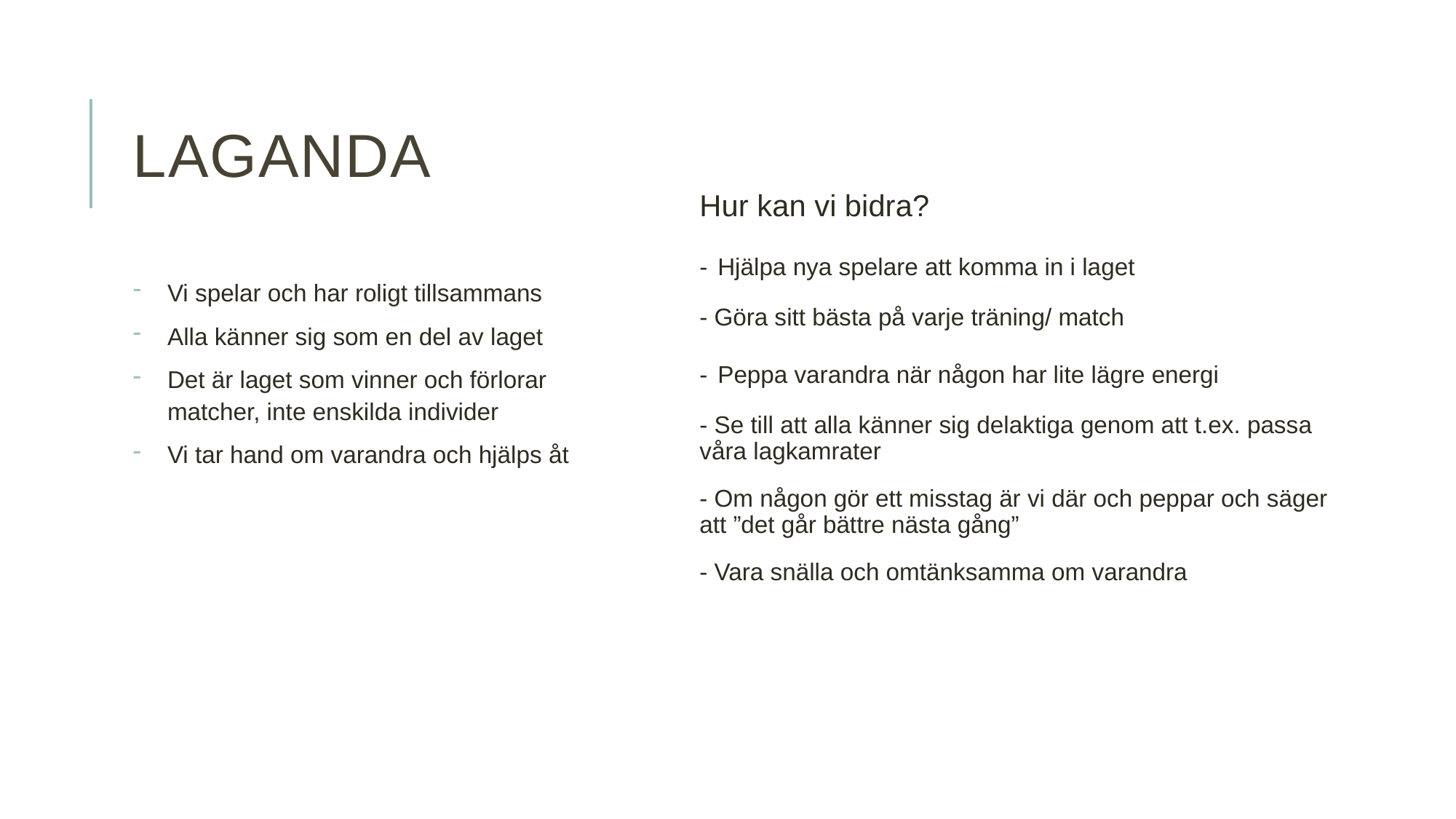

# LAGANDA
Hur kan vi bidra?
- Hjälpa nya spelare att komma in i laget
- Göra sitt bästa på varje träning/ match
- Peppa varandra när någon har lite lägre energi
- Se till att alla känner sig delaktiga genom att t.ex. passa våra lagkamrater
- Om någon gör ett misstag är vi där och peppar och säger att ”det går bättre nästa gång”
- Vara snälla och omtänksamma om varandra

Vi spelar och har roligt tillsammans
Alla känner sig som en del av laget
Det är laget som vinner och förlorar matcher, inte enskilda individer
Vi tar hand om varandra och hjälps åt